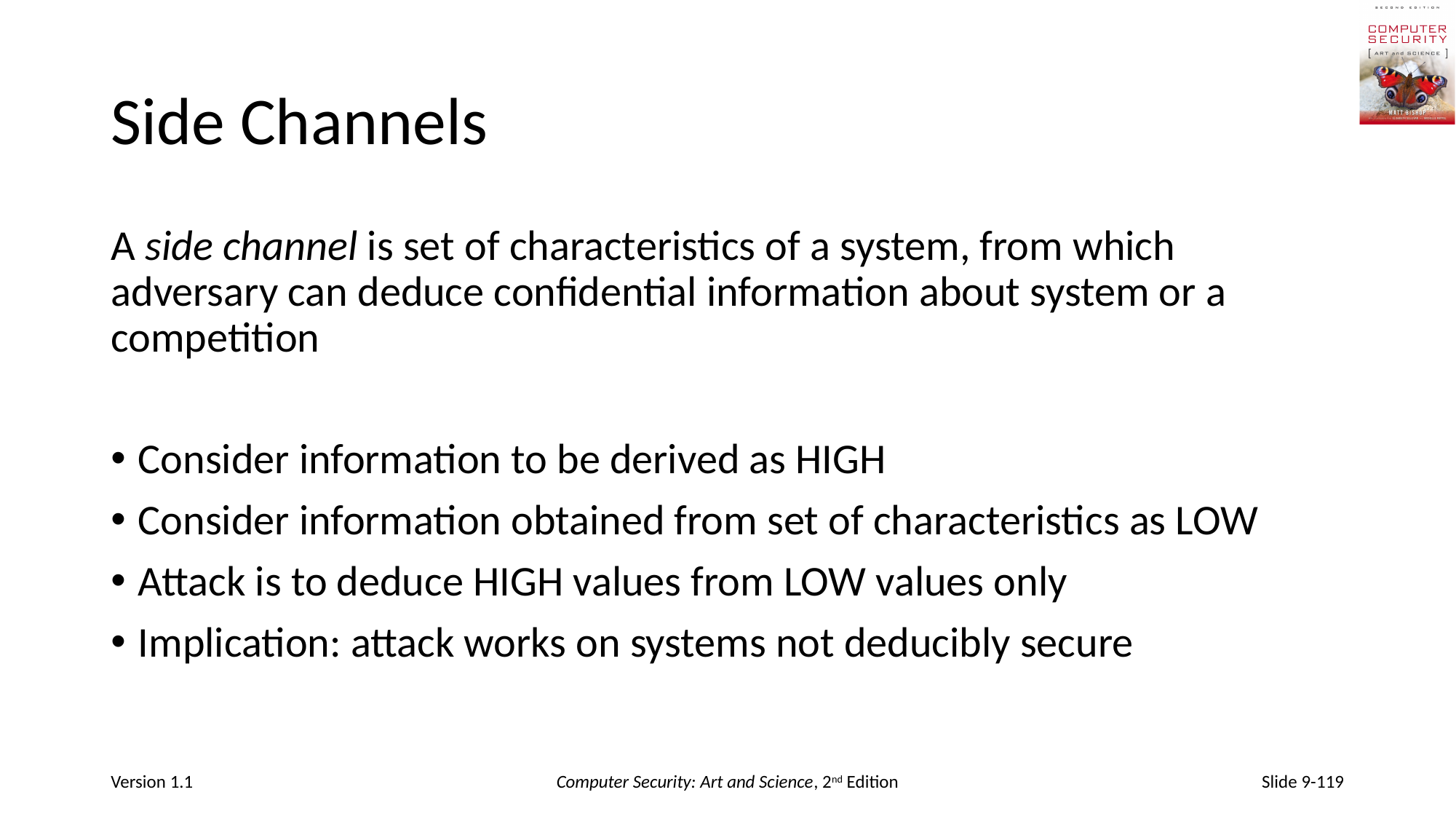

# Side Channels
A side channel is set of characteristics of a system, from which adversary can deduce confidential information about system or a competition

Consider information to be derived as HIGH
Consider information obtained from set of characteristics as LOW
Attack is to deduce HIGH values from LOW values only
Implication: attack works on systems not deducibly secure
Version 1.1
Computer Security: Art and Science, 2nd Edition
Slide 9-119